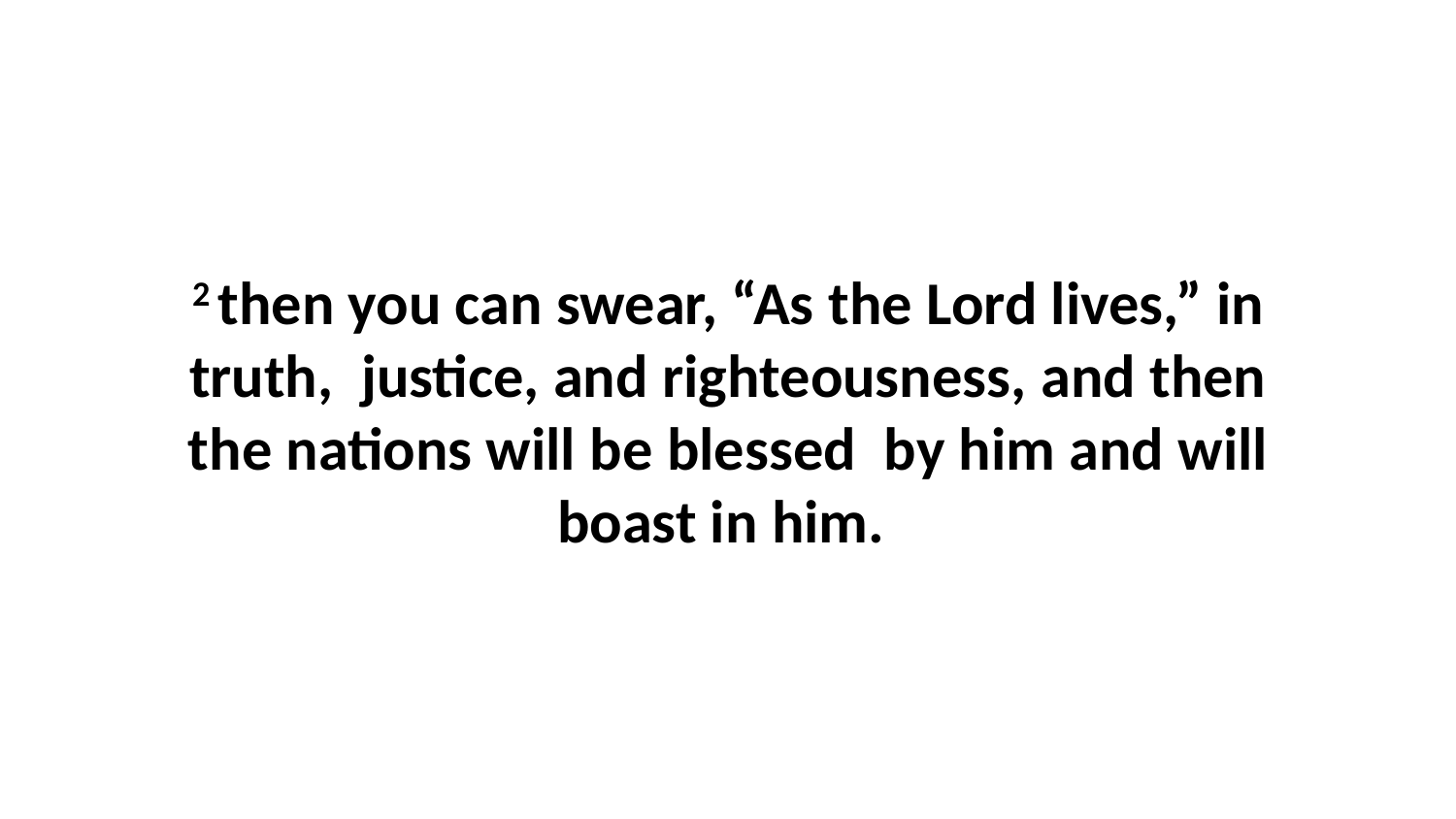

2 then you can swear, “As the Lord lives,” in truth,  justice, and righteousness, and then the nations will be blessed  by him and will boast in him.